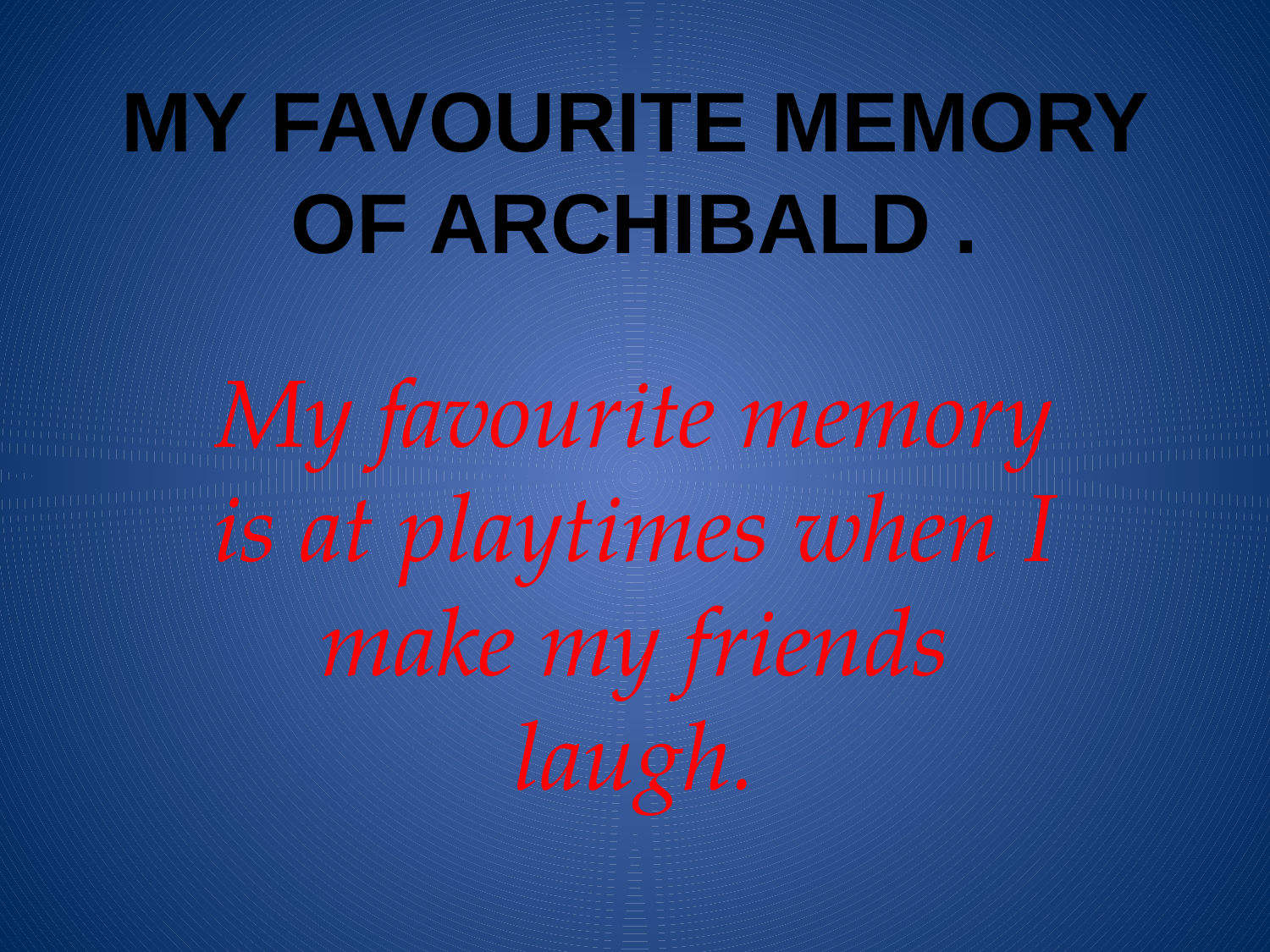

# My favourite memory of archibald .
My favourite memory is at playtimes when I make my friends laugh.